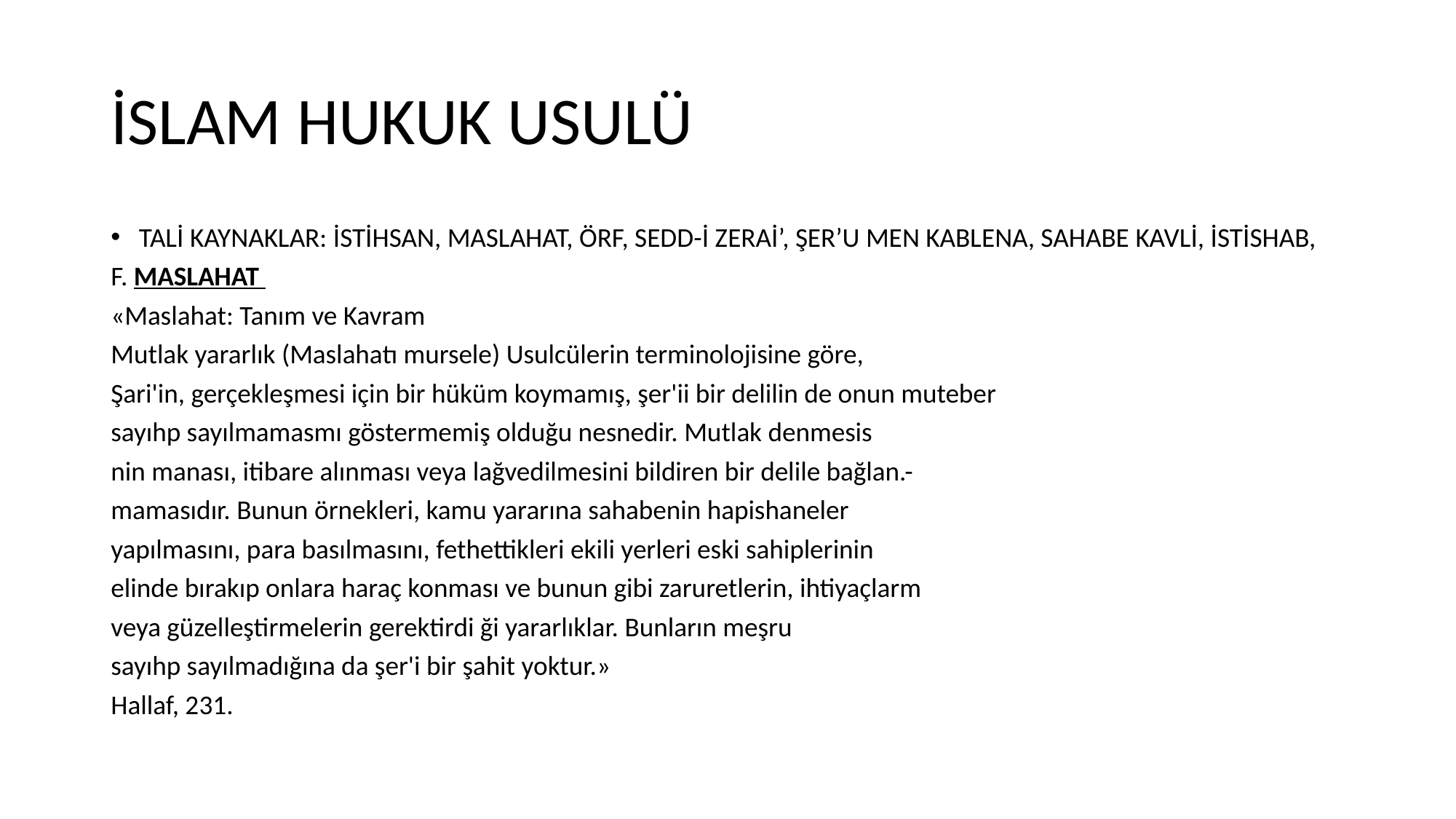

# İSLAM HUKUK USULÜ
TALİ KAYNAKLAR: İSTİHSAN, MASLAHAT, ÖRF, SEDD-İ ZERAİ’, ŞER’U MEN KABLENA, SAHABE KAVLİ, İSTİSHAB,
F. MASLAHAT
«Maslahat: Tanım ve Kavram
Mutlak yararlık (Maslahatı mursele) Usulcülerin terminolojisine göre,
Şari'in, gerçekleşmesi için bir hüküm koymamış, şer'ii bir delilin de onun muteber
sayıhp sayılmamasmı göstermemiş olduğu nesnedir. Mutlak denmesis
nin manası, itibare alınması veya lağvedilmesini bildiren bir delile bağlan.-
mamasıdır. Bunun örnekleri, kamu yararına sahabenin hapishaneler
yapılmasını, para basılmasını, fethettikleri ekili yerleri eski sahiplerinin
elinde bırakıp onlara haraç konması ve bunun gibi zaruretlerin, ihtiyaçlarm
veya güzelleştirmelerin gerektirdi ği yararlıklar. Bunların meşru
sayıhp sayılmadığına da şer'i bir şahit yoktur.»
Hallaf, 231.